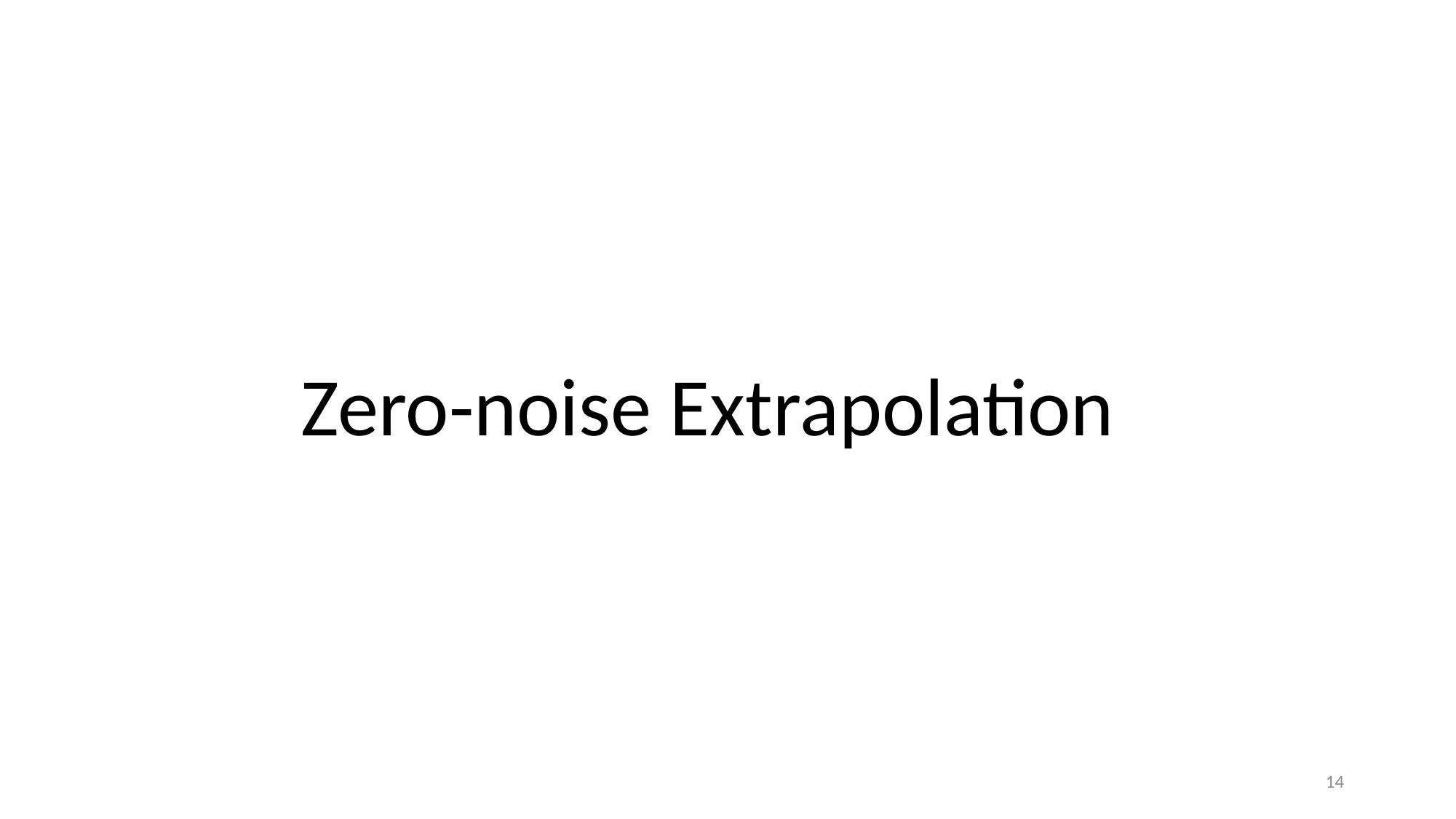

# Dealing with dangerous errors
Zero-noise Extrapolation

14